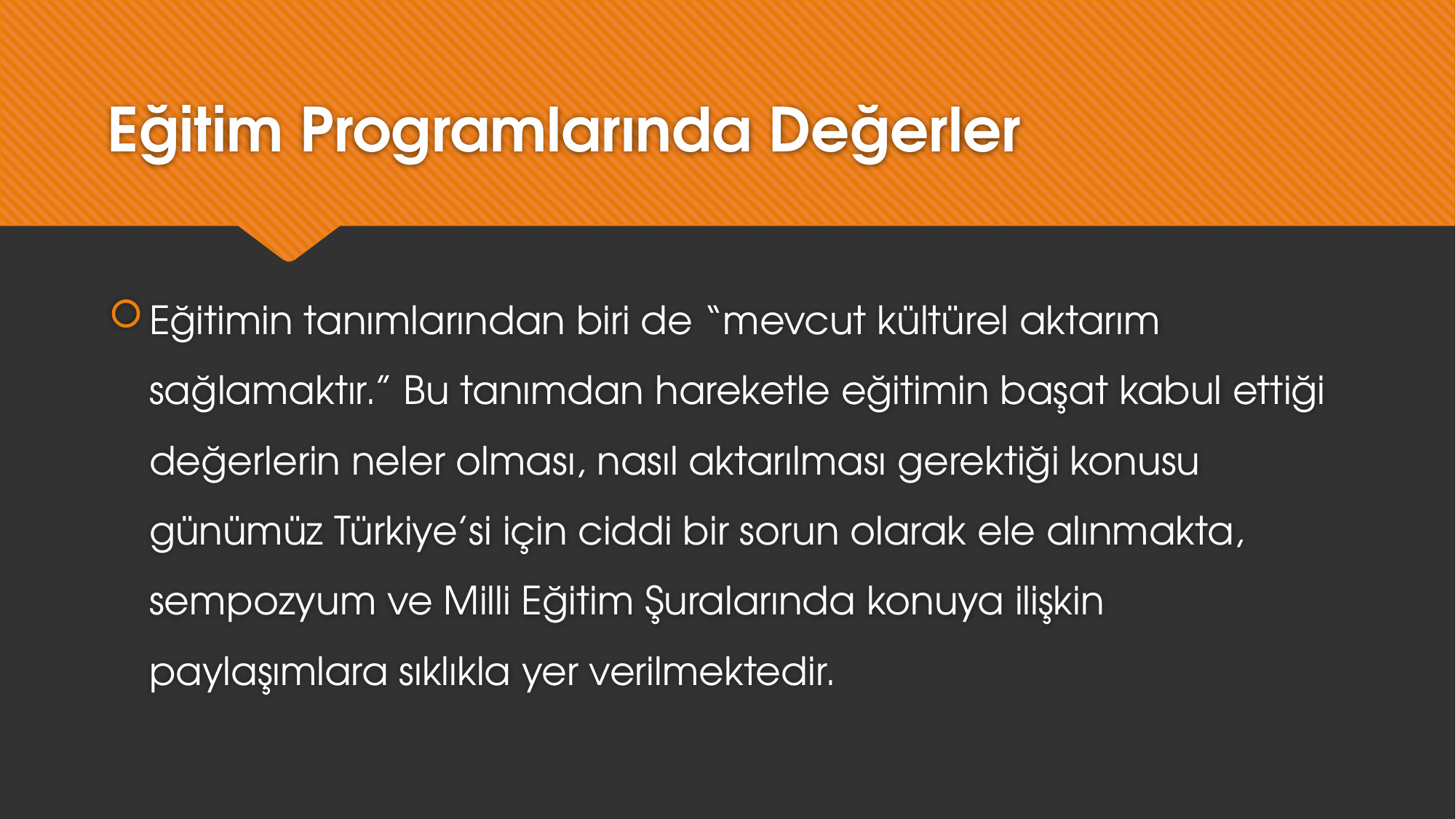

# Eğitim Programlarında Değerler
Eğitimin tanımlarından biri de “mevcut kültürel aktarım sağlamaktır.” Bu tanımdan hareketle eğitimin başat kabul ettiği değerlerin neler olması, nasıl aktarılması gerektiği konusu günümüz Türkiye’si için ciddi bir sorun olarak ele alınmakta, sempozyum ve Milli Eğitim Şuralarında konuya ilişkin paylaşımlara sıklıkla yer verilmektedir.